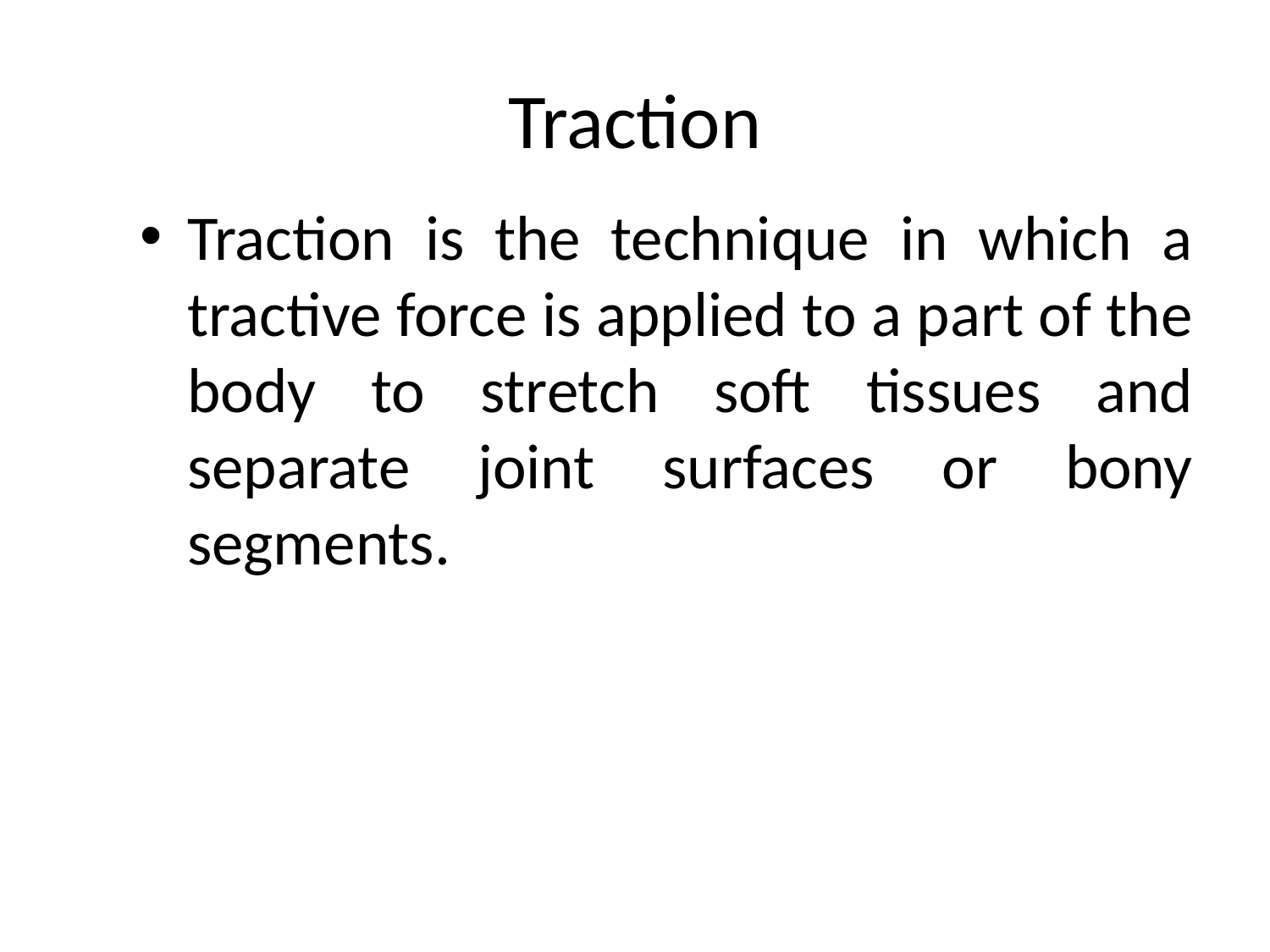

# Traction
Traction is the technique in which a tractive force is applied to a part of the body to stretch soft tissues and separate joint surfaces or bony segments.